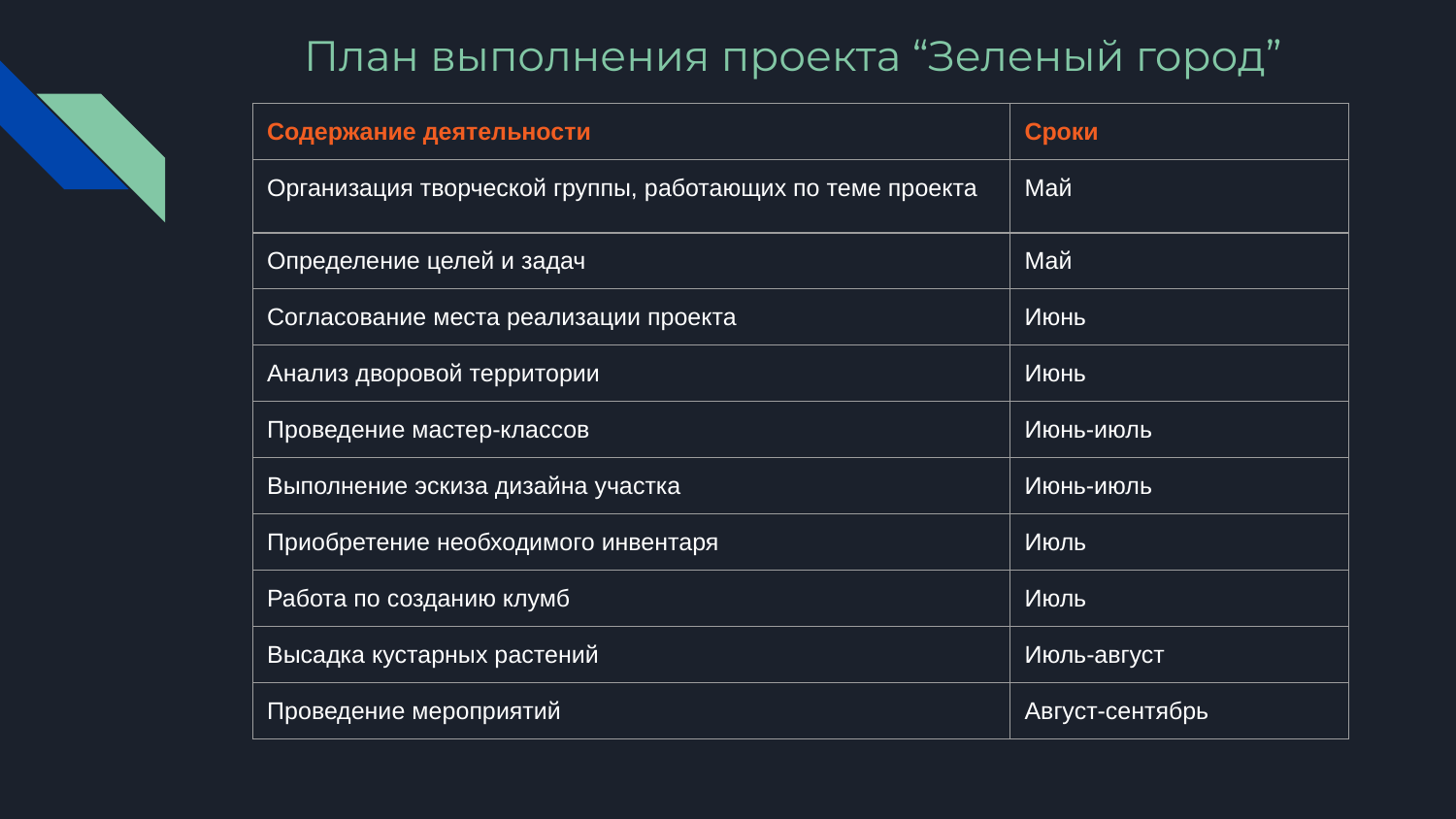

# План выполнения проекта “Зеленый город”
| Содержание деятельности | Сроки |
| --- | --- |
| Организация творческой группы, работающих по теме проекта | Май |
| Определение целей и задач | Май |
| Согласование места реализации проекта | Июнь |
| Анализ дворовой территории | Июнь |
| Проведение мастер-классов | Июнь-июль |
| Выполнение эскиза дизайна участка | Июнь-июль |
| Приобретение необходимого инвентаря | Июль |
| Работа по созданию клумб | Июль |
| Высадка кустарных растений | Июль-август |
| Проведение мероприятий | Август-сентябрь |